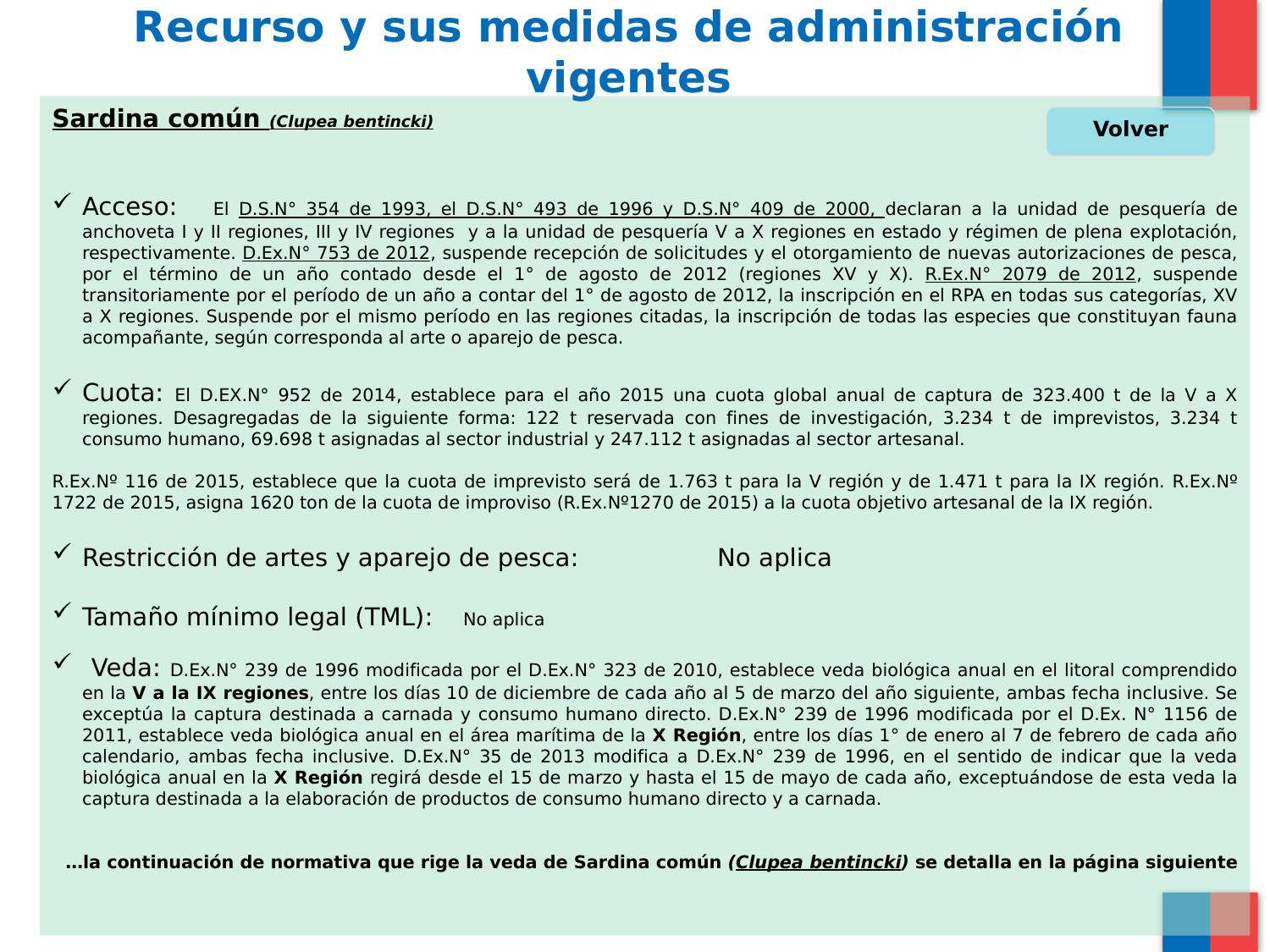

# Recurso y sus medidas de administración vigentes
Sardina común (Clupea bentincki)

Acceso: 	El D.S.N° 354 de 1993, el D.S.N° 493 de 1996 y D.S.N° 409 de 2000, declaran a la unidad de pesquería de anchoveta I y II regiones, III y IV regiones  y a la unidad de pesquería V a X regiones en estado y régimen de plena explotación, respectivamente. D.Ex.N° 753 de 2012, suspende recepción de solicitudes y el otorgamiento de nuevas autorizaciones de pesca, por el término de un año contado desde el 1° de agosto de 2012 (regiones XV y X). R.Ex.N° 2079 de 2012, suspende transitoriamente por el período de un año a contar del 1° de agosto de 2012, la inscripción en el RPA en todas sus categorías, XV a X regiones. Suspende por el mismo período en las regiones citadas, la inscripción de todas las especies que constituyan fauna acompañante, según corresponda al arte o aparejo de pesca.

Cuota: El D.EX.N° 952 de 2014, establece para el año 2015 una cuota global anual de captura de 323.400 t de la V a X regiones. Desagregadas de la siguiente forma: 122 t reservada con fines de investigación, 3.234 t de imprevistos, 3.234 t consumo humano, 69.698 t asignadas al sector industrial y 247.112 t asignadas al sector artesanal.

R.Ex.Nº 116 de 2015, establece que la cuota de imprevisto será de 1.763 t para la V región y de 1.471 t para la IX región. R.Ex.Nº 1722 de 2015, asigna 1620 ton de la cuota de improviso (R.Ex.Nº1270 de 2015) a la cuota objetivo artesanal de la IX región.

Restricción de artes y aparejo de pesca: 		No aplica

Tamaño mínimo legal (TML):	No aplica

 Veda: D.Ex.N° 239 de 1996 modificada por el D.Ex.N° 323 de 2010, establece veda biológica anual en el litoral comprendido en la V a la IX regiones, entre los días 10 de diciembre de cada año al 5 de marzo del año siguiente, ambas fecha inclusive. Se exceptúa la captura destinada a carnada y consumo humano directo. D.Ex.N° 239 de 1996 modificada por el D.Ex. N° 1156 de 2011, establece veda biológica anual en el área marítima de la X Región, entre los días 1° de enero al 7 de febrero de cada año calendario, ambas fecha inclusive. D.Ex.N° 35 de 2013 modifica a D.Ex.N° 239 de 1996, en el sentido de indicar que la veda biológica anual en la X Región regirá desde el 15 de marzo y hasta el 15 de mayo de cada año, exceptuándose de esta veda la captura destinada a la elaboración de productos de consumo humano directo y a carnada.

…la continuación de normativa que rige la veda de Sardina común (Clupea bentincki) se detalla en la página siguiente

Volver